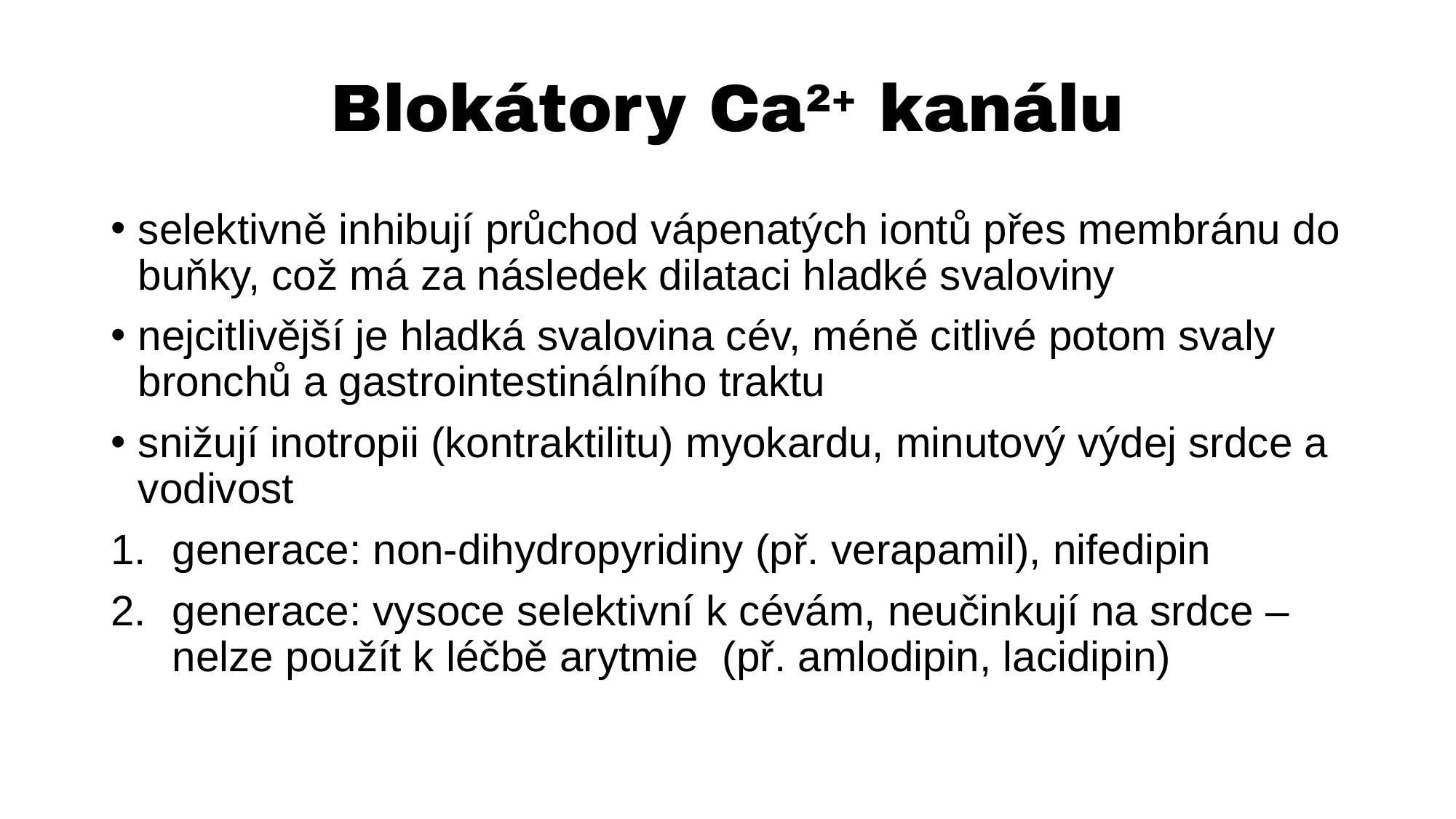

# Blokátory Ca2+ kanálu
selektivně inhibují průchod vápenatých iontů přes membránu do buňky, což má za následek dilataci hladké svaloviny
nejcitlivější je hladká svalovina cév, méně citlivé potom svaly bronchů a gastrointestinálního traktu
snižují inotropii (kontraktilitu) myokardu, minutový výdej srdce a vodivost
generace: non-dihydropyridiny (př. verapamil), nifedipin
generace: vysoce selektivní k cévám, neučinkují na srdce – nelze použít k léčbě arytmie  (př. amlodipin, lacidipin)